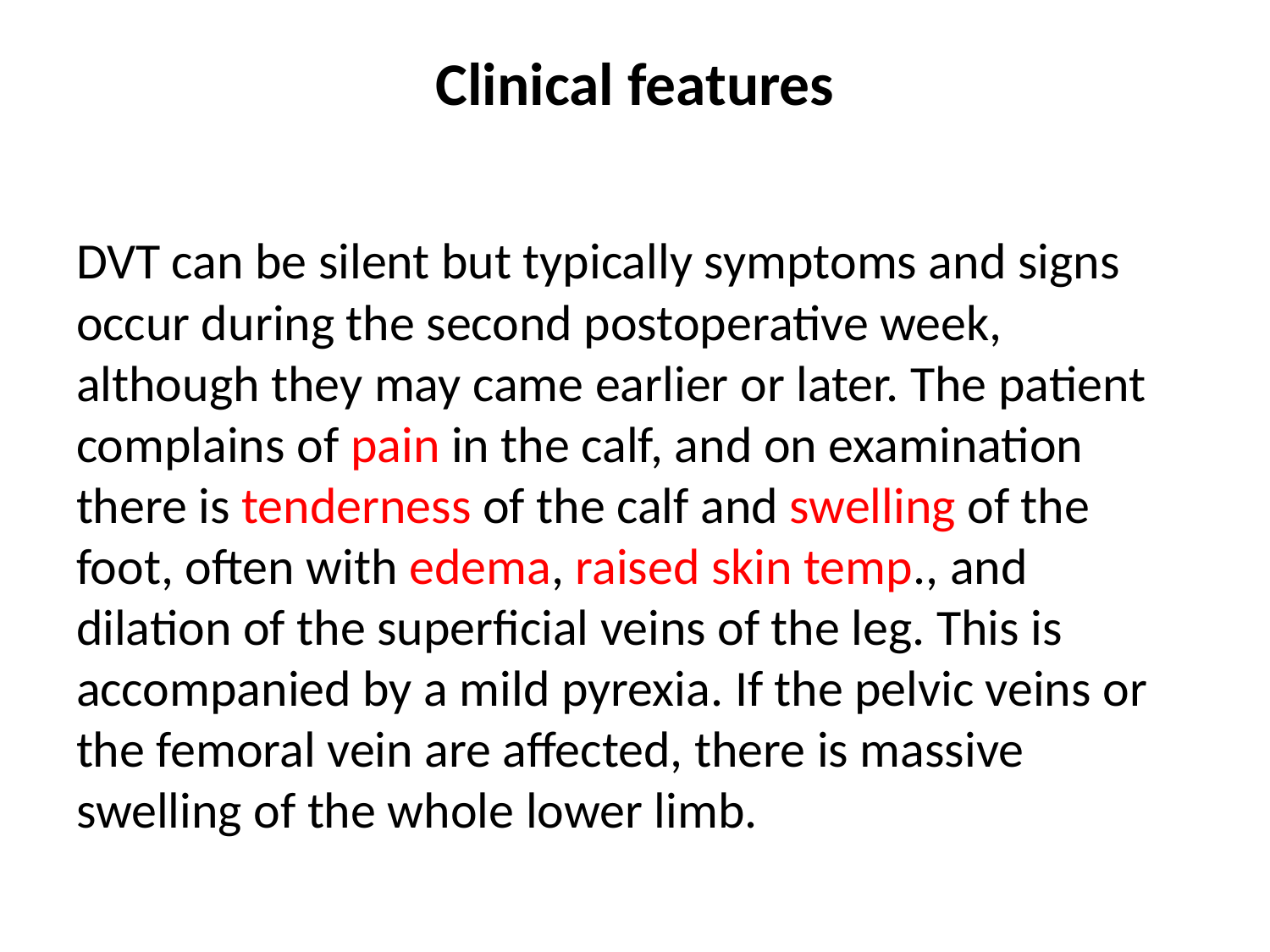

# Clinical features
DVT can be silent but typically symptoms and signs occur during the second postoperative week, although they may came earlier or later. The patient complains of pain in the calf, and on examination there is tenderness of the calf and swelling of the foot, often with edema, raised skin temp., and dilation of the superficial veins of the leg. This is accompanied by a mild pyrexia. If the pelvic veins or the femoral vein are affected, there is massive swelling of the whole lower limb.